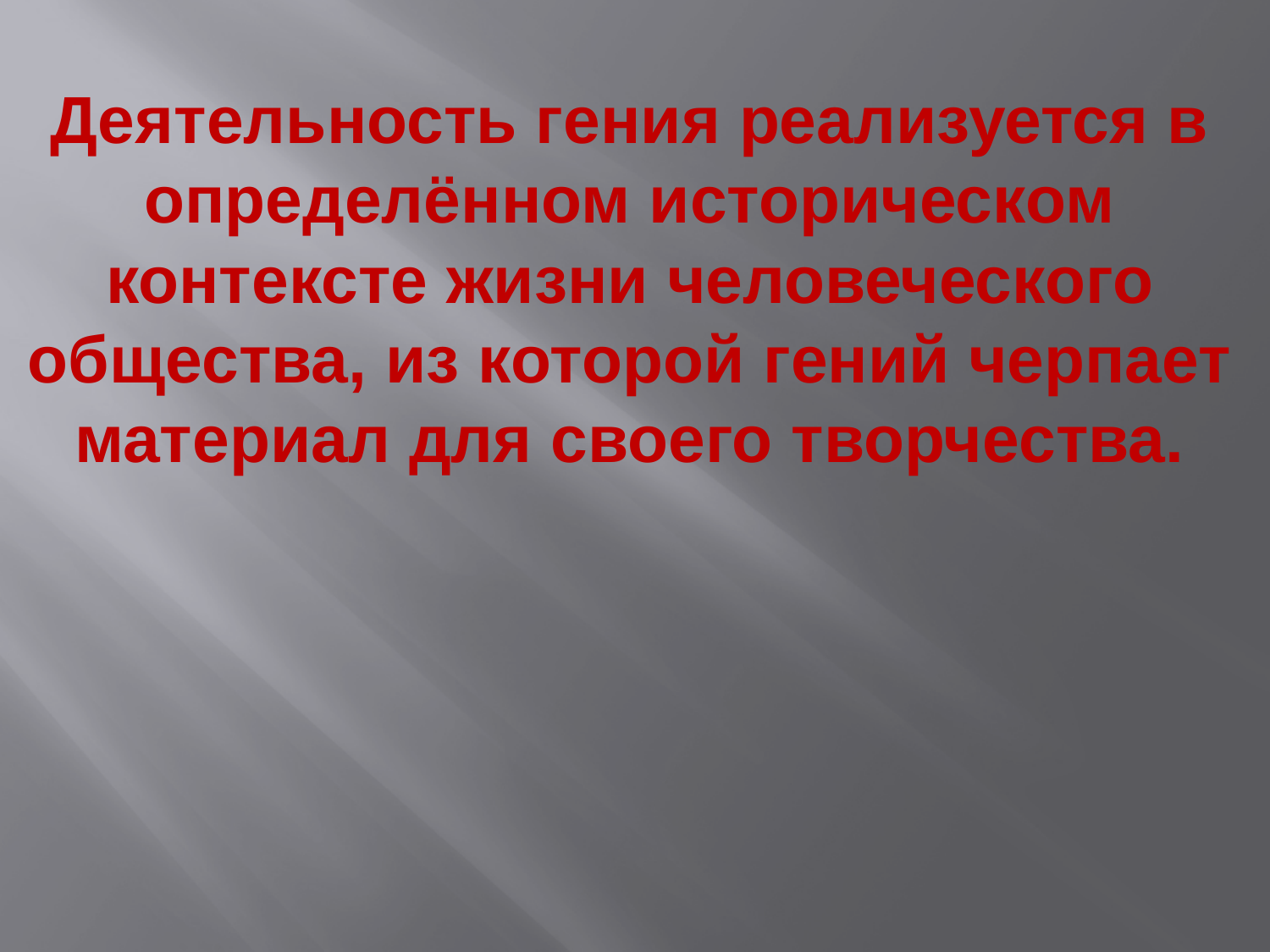

# Деятельность гения реализуется в определённом историческом контексте жизни человеческого общества, из которой гений черпает материал для своего творчества.